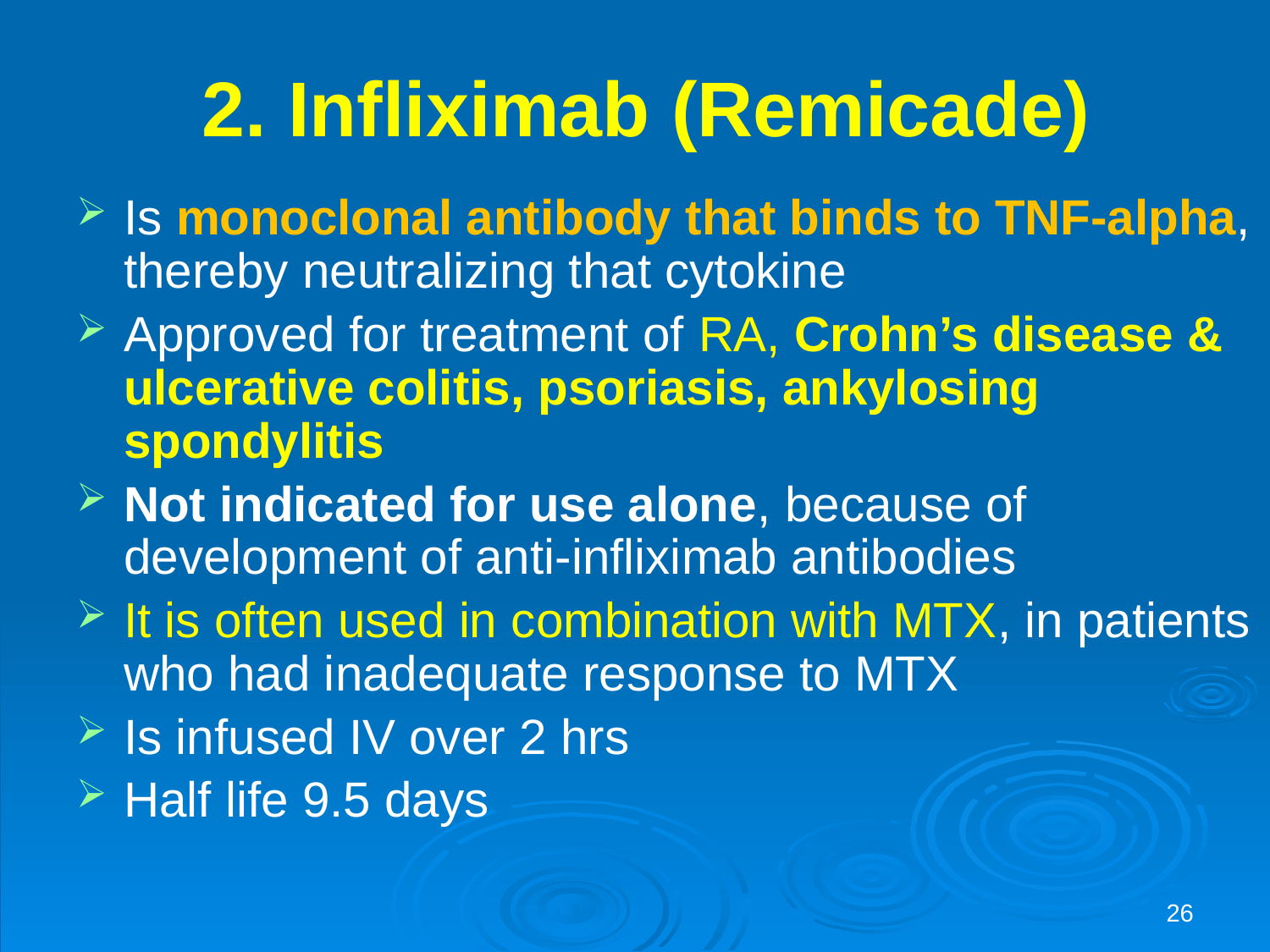

# 2. Infliximab (Remicade)
Is monoclonal antibody that binds to TNF-alpha, thereby neutralizing that cytokine
Approved for treatment of RA, Crohn’s disease & ulcerative colitis, psoriasis, ankylosing spondylitis
Not indicated for use alone, because of development of anti-infliximab antibodies
It is often used in combination with MTX, in patients who had inadequate response to MTX
Is infused IV over 2 hrs
Half life 9.5 days

26